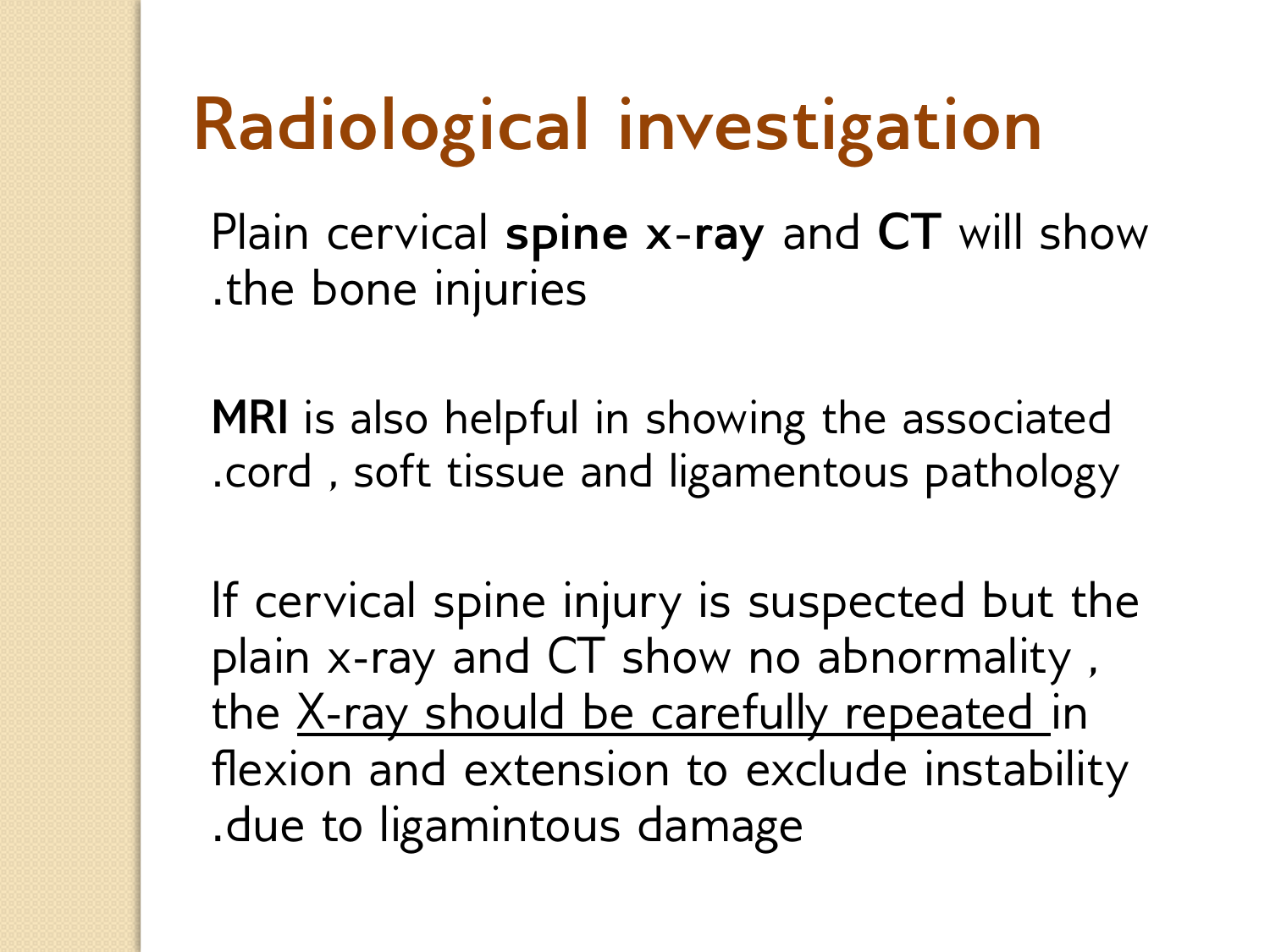

Radiological investigation
Plain cervical spine x-ray and CT will show the bone injuries.

MRI is also helpful in showing the associated cord , soft tissue and ligamentous pathology.

If cervical spine injury is suspected but the plain x-ray and CT show no abnormality , the X-ray should be carefully repeated in flexion and extension to exclude instability due to ligamintous damage.